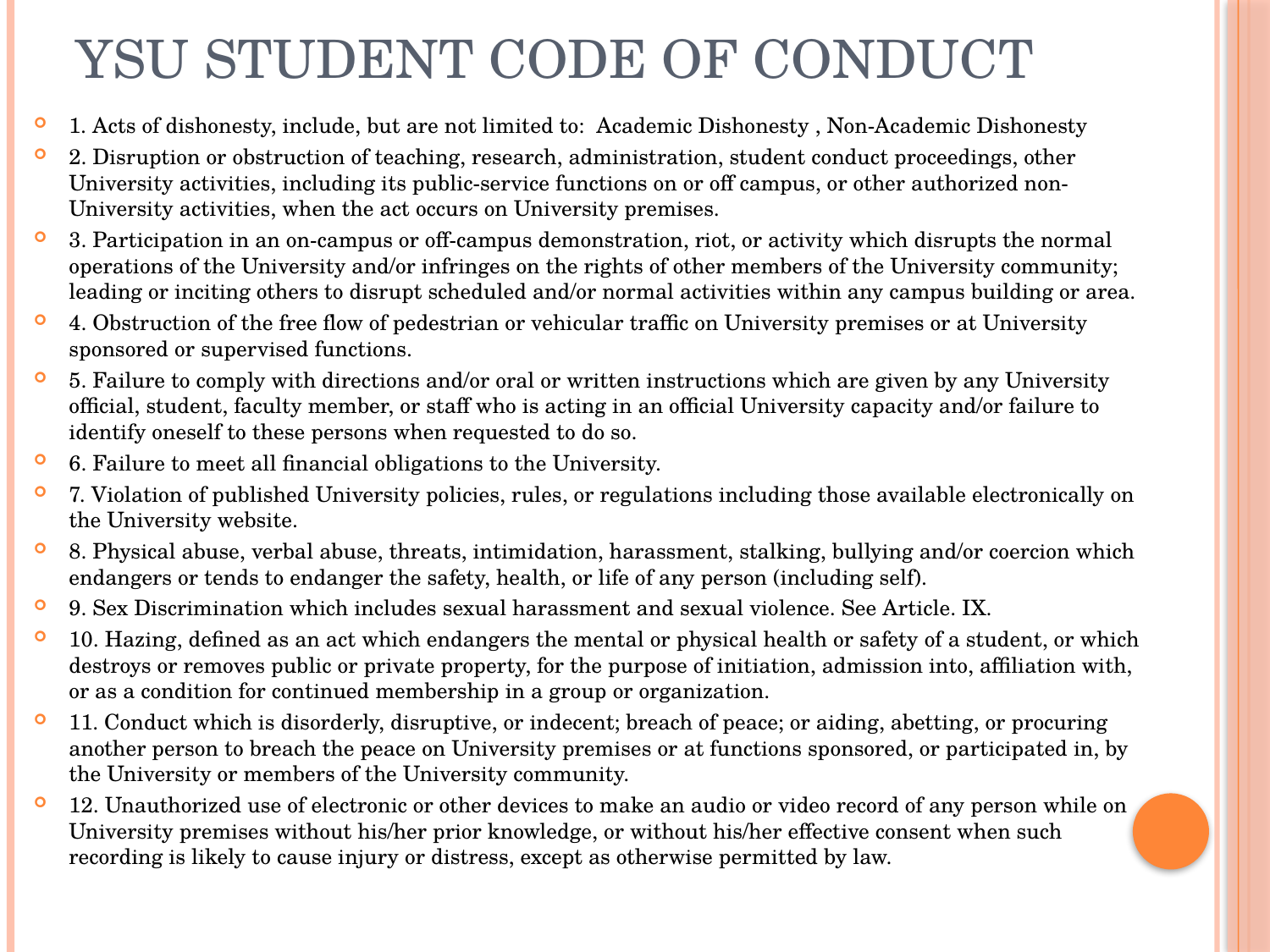

# YSU Student Code of Conduct
1. Acts of dishonesty, include, but are not limited to:  Academic Dishonesty , Non-Academic Dishonesty
2. Disruption or obstruction of teaching, research, administration, student conduct proceedings, other University activities, including its public-service functions on or off campus, or other authorized non-University activities, when the act occurs on University premises.
3. Participation in an on-campus or off-campus demonstration, riot, or activity which disrupts the normal operations of the University and/or infringes on the rights of other members of the University community; leading or inciting others to disrupt scheduled and/or normal activities within any campus building or area.
4. Obstruction of the free flow of pedestrian or vehicular traffic on University premises or at University sponsored or supervised functions.
5. Failure to comply with directions and/or oral or written instructions which are given by any University official, student, faculty member, or staff who is acting in an official University capacity and/or failure to identify oneself to these persons when requested to do so.
6. Failure to meet all financial obligations to the University.
7. Violation of published University policies, rules, or regulations including those available electronically on the University website.
8. Physical abuse, verbal abuse, threats, intimidation, harassment, stalking, bullying and/or coercion which endangers or tends to endanger the safety, health, or life of any person (including self).
9. Sex Discrimination which includes sexual harassment and sexual violence. See Article. IX.
10. Hazing, defined as an act which endangers the mental or physical health or safety of a student, or which destroys or removes public or private property, for the purpose of initiation, admission into, affiliation with, or as a condition for continued membership in a group or organization.
11. Conduct which is disorderly, disruptive, or indecent; breach of peace; or aiding, abetting, or procuring another person to breach the peace on University premises or at functions sponsored, or participated in, by the University or members of the University community.
12. Unauthorized use of electronic or other devices to make an audio or video record of any person while on University premises without his/her prior knowledge, or without his/her effective consent when such recording is likely to cause injury or distress, except as otherwise permitted by law.